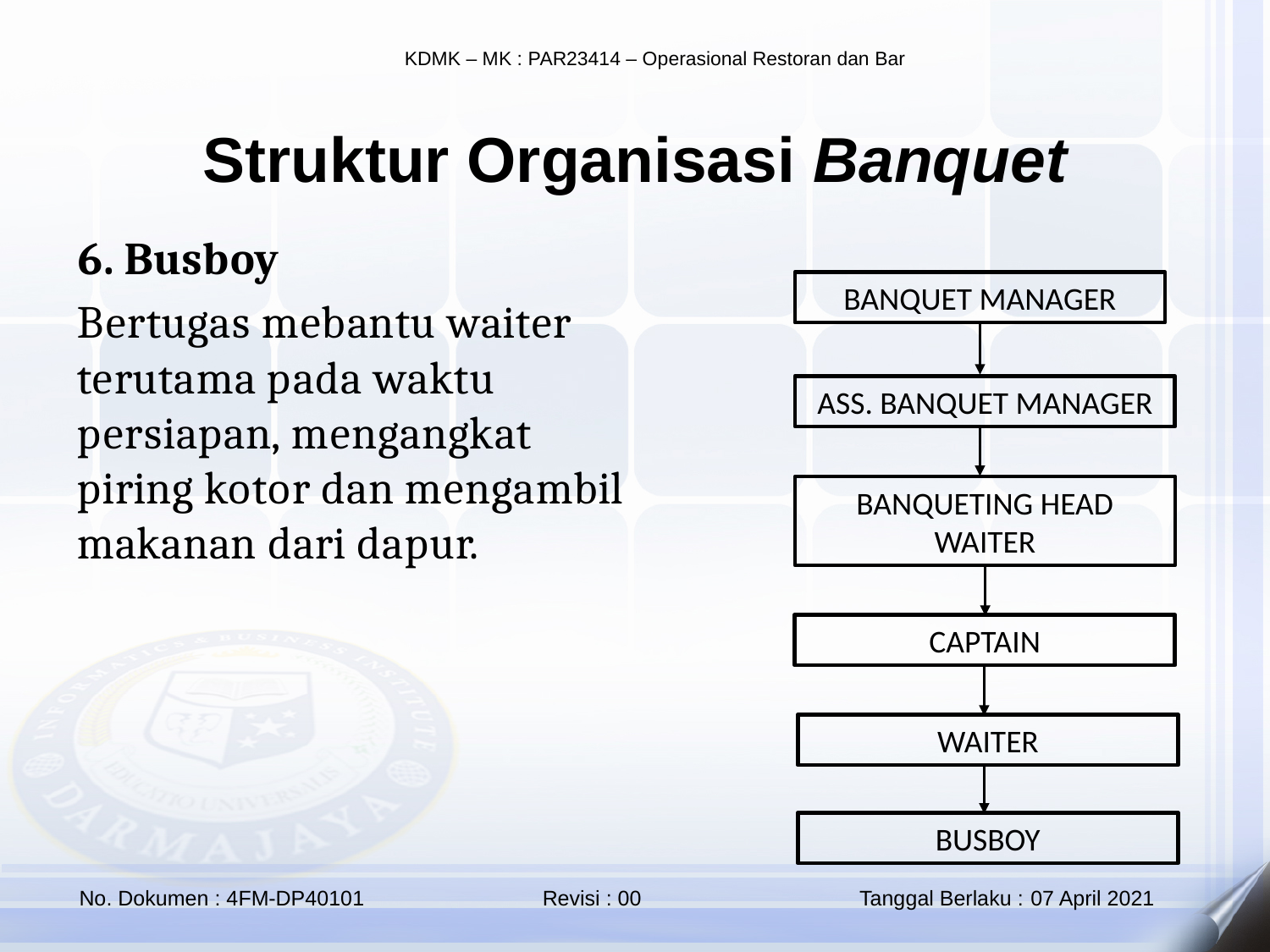

Struktur Organisasi Banquet
6. Busboy
Bertugas mebantu waiter terutama pada waktu persiapan, mengangkat piring kotor dan mengambil makanan dari dapur.

BANQUET MANAGER
ASS. BANQUET MANAGER
BANQUETING HEAD WAITER
CAPTAIN
WAITER
BUSBOY